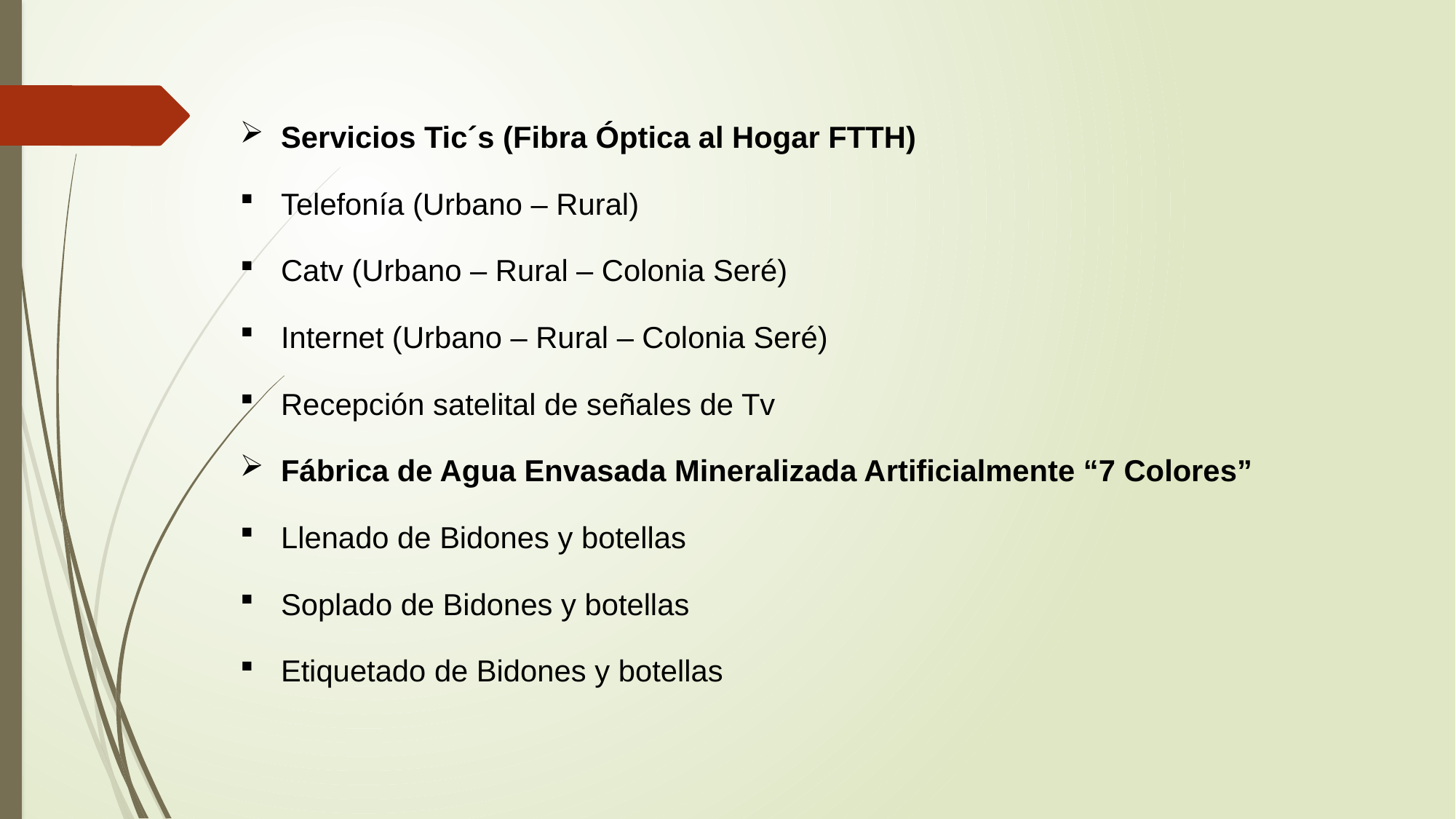

Servicios Tic´s (Fibra Óptica al Hogar FTTH)
Telefonía (Urbano – Rural)
Catv (Urbano – Rural – Colonia Seré)
Internet (Urbano – Rural – Colonia Seré)
Recepción satelital de señales de Tv
Fábrica de Agua Envasada Mineralizada Artificialmente “7 Colores”
Llenado de Bidones y botellas
Soplado de Bidones y botellas
Etiquetado de Bidones y botellas